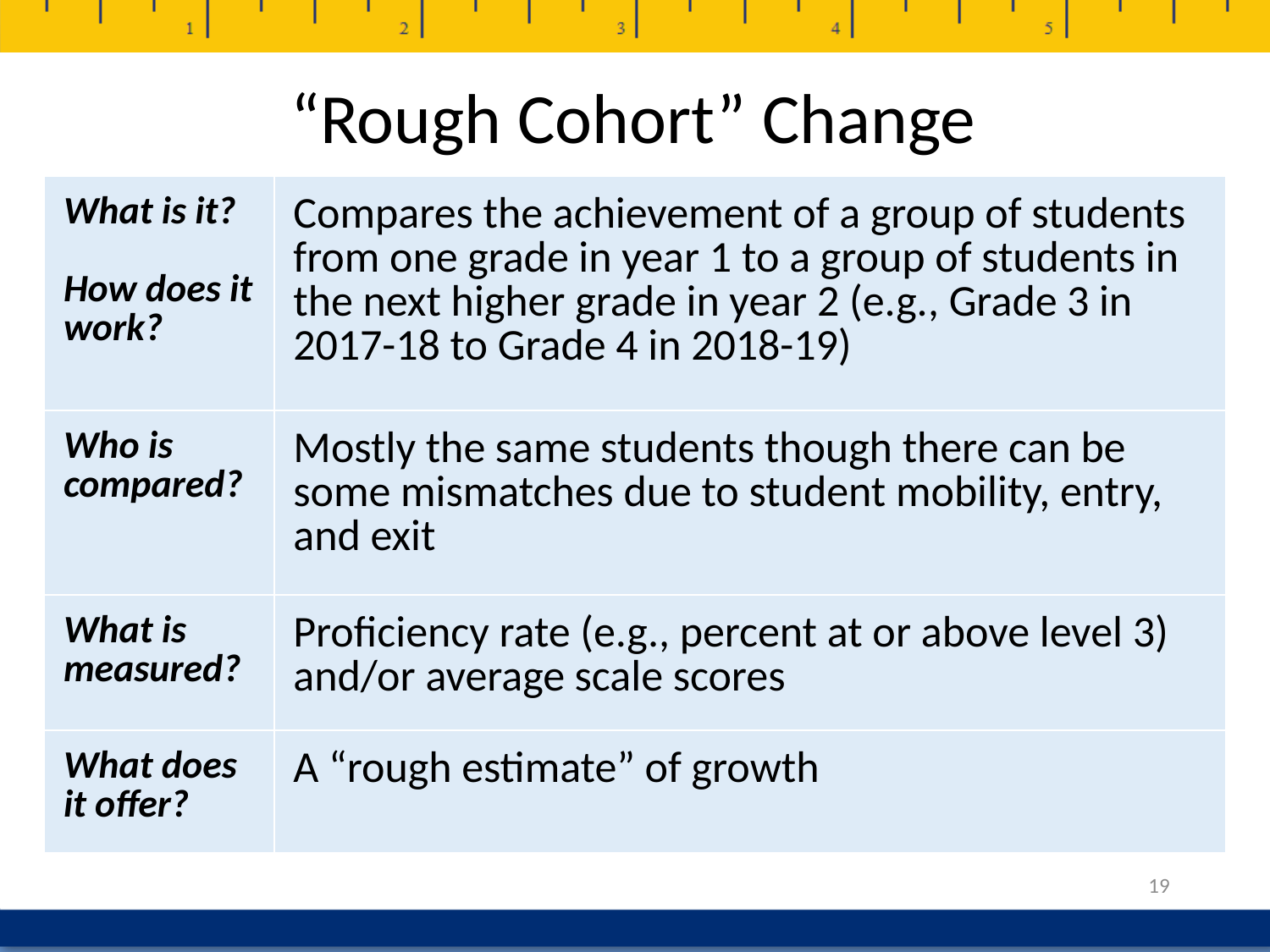

# “Rough Cohort” Change
| What is it? How does it work? | Compares the achievement of a group of students from one grade in year 1 to a group of students in the next higher grade in year 2 (e.g., Grade 3 in 2017-18 to Grade 4 in 2018-19) |
| --- | --- |
| Who is compared? | Mostly the same students though there can be some mismatches due to student mobility, entry, and exit |
| What is measured? | Proficiency rate (e.g., percent at or above level 3) and/or average scale scores |
| What does it offer? | A “rough estimate” of growth |
19